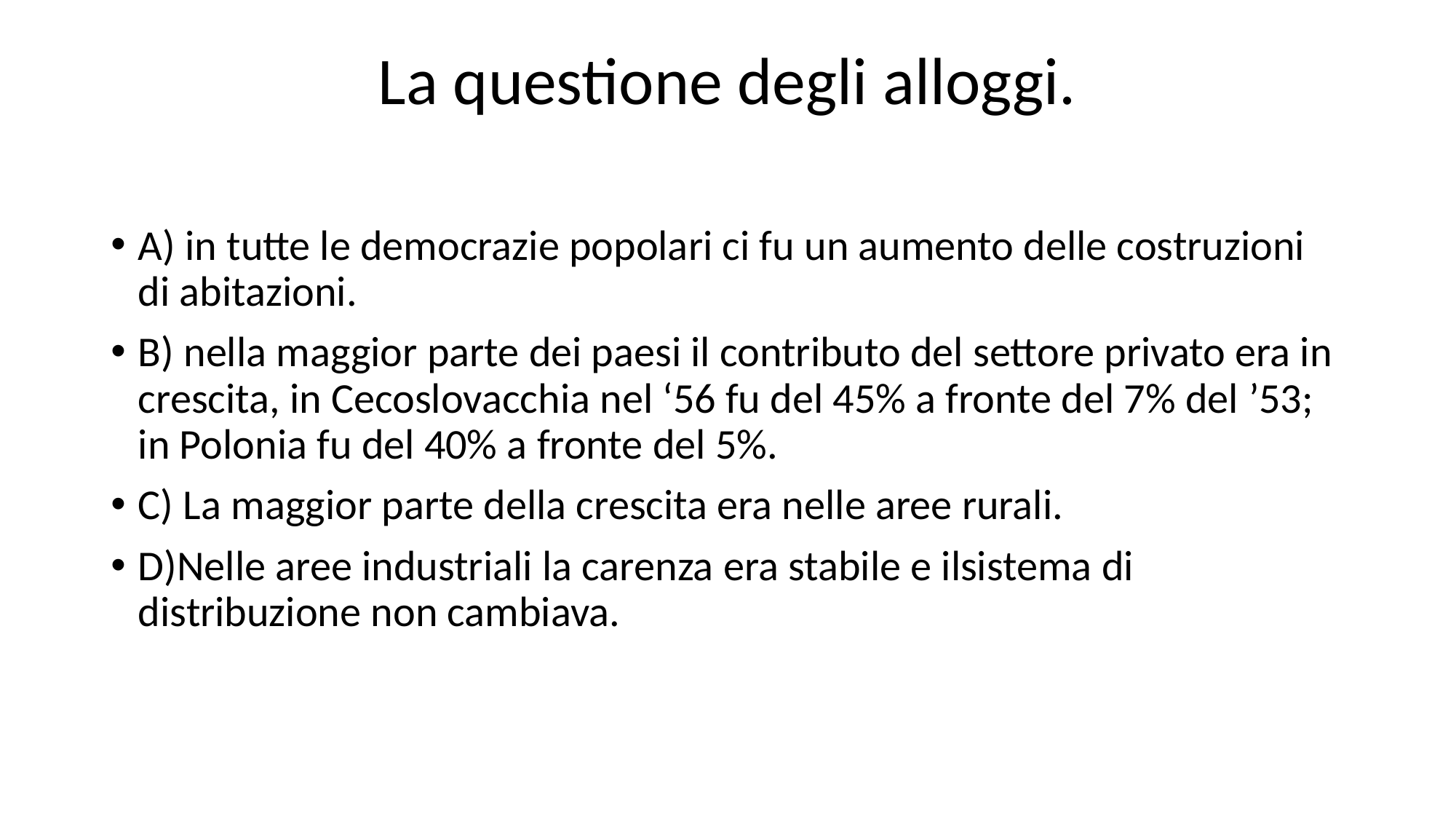

# La questione degli alloggi.
A) in tutte le democrazie popolari ci fu un aumento delle costruzioni di abitazioni.
B) nella maggior parte dei paesi il contributo del settore privato era in crescita, in Cecoslovacchia nel ‘56 fu del 45% a fronte del 7% del ’53; in Polonia fu del 40% a fronte del 5%.
C) La maggior parte della crescita era nelle aree rurali.
D)Nelle aree industriali la carenza era stabile e ilsistema di distribuzione non cambiava.